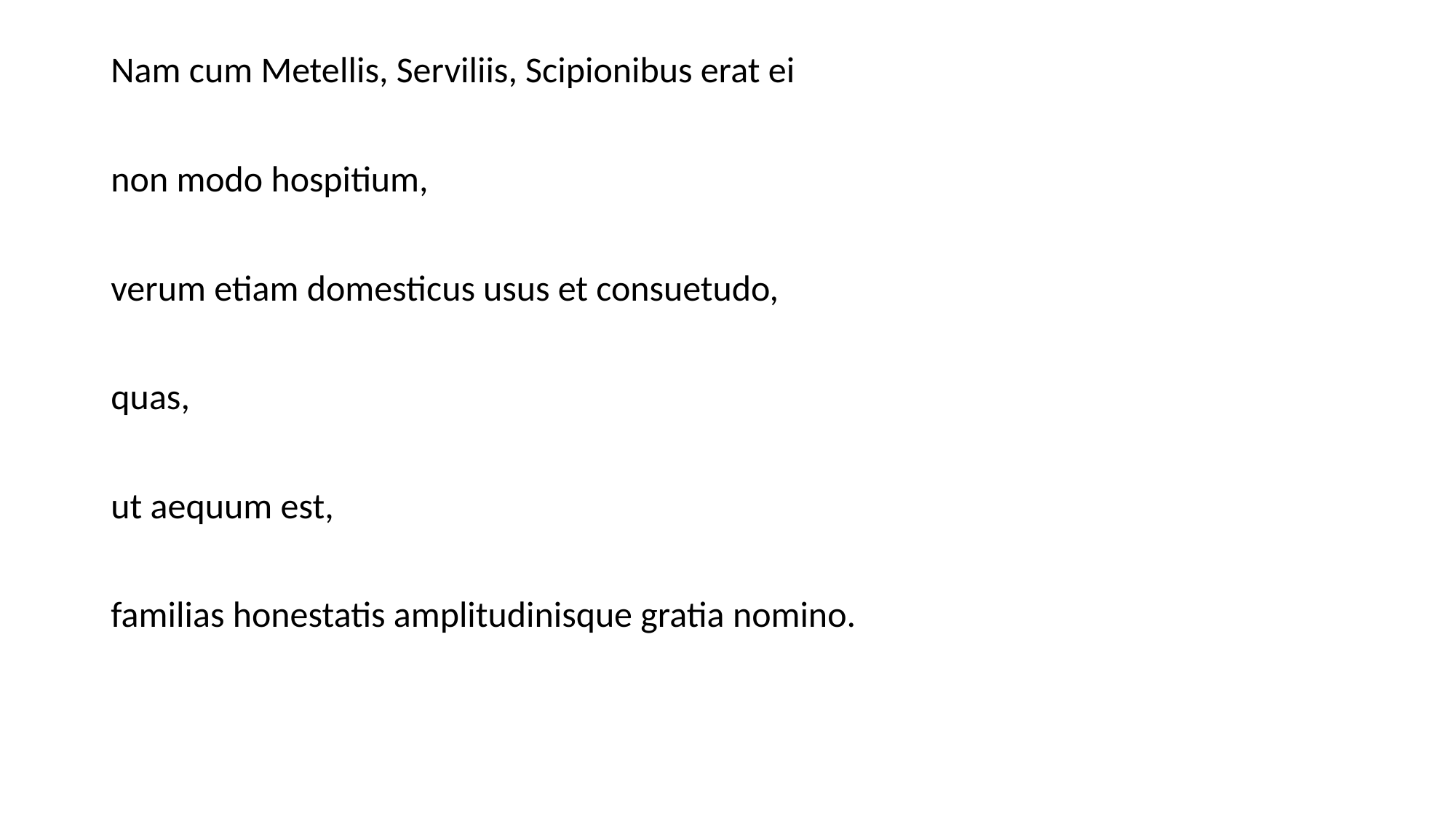

Nam cum Metellis, Serviliis, Scipionibus erat ei

non modo hospitium,

verum etiam domesticus usus et consuetudo,

quas,

ut aequum est,

familias honestatis amplitudinisque gratia nomino.